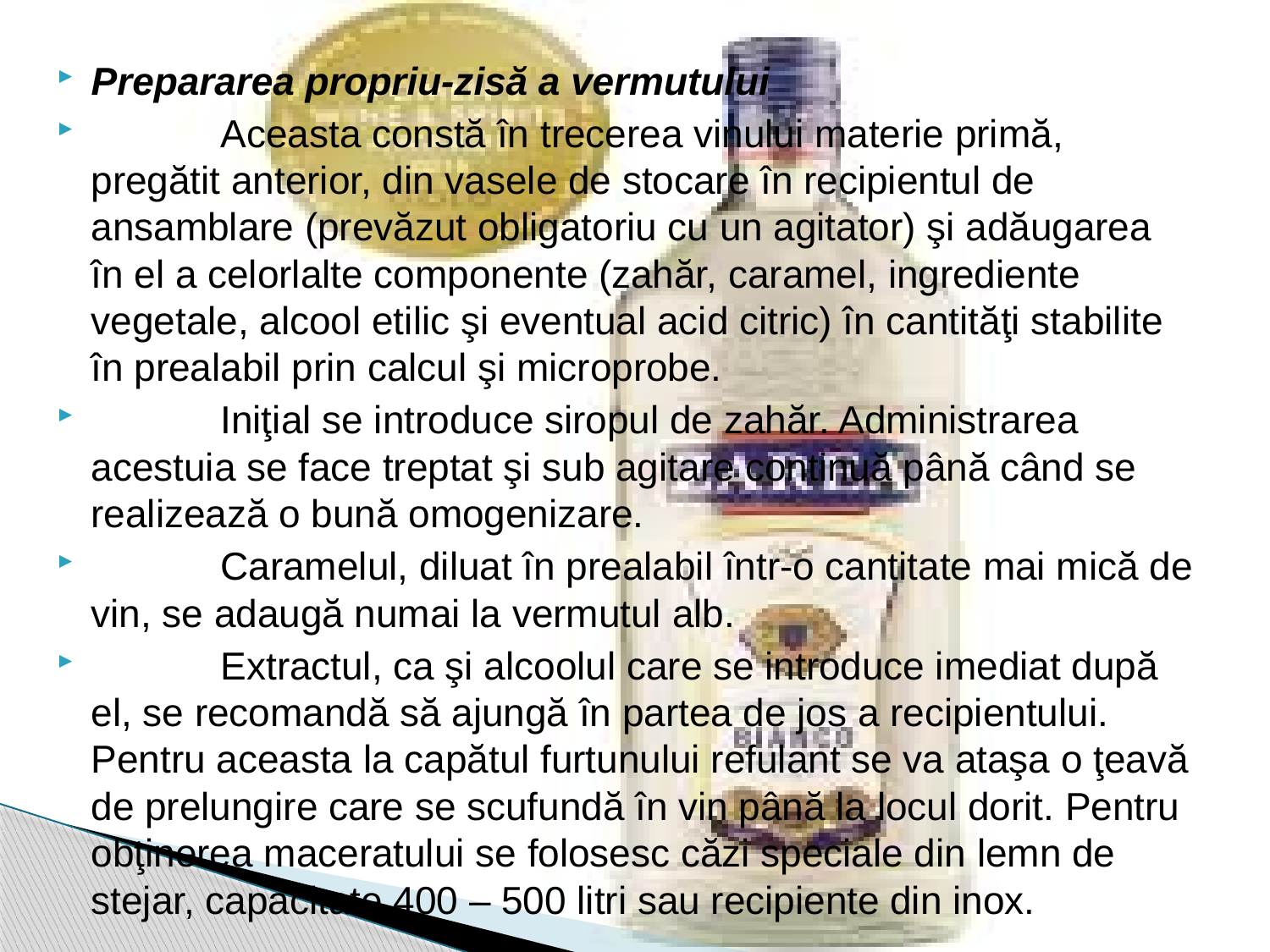

Prepararea propriu-zisă a vermutului
            Aceasta constă în trecerea vinului materie primă, pregătit anterior, din vasele de stocare în recipientul de ansamblare (prevăzut obligatoriu cu un agitator) şi adăugarea în el a celorlalte componente (zahăr, caramel, ingrediente vegetale, alcool etilic şi eventual acid citric) în cantităţi stabilite în prealabil prin calcul şi microprobe.
            Iniţial se introduce siropul de zahăr. Administrarea acestuia se face treptat şi sub agitare continuă până când se realizează o bună omogenizare.
            Caramelul, diluat în prealabil într-o cantitate mai mică de vin, se adaugă numai la vermutul alb.
            Extractul, ca şi alcoolul care se introduce imediat după el, se recomandă să ajungă în partea de jos a recipientului. Pentru aceasta la capătul furtunului refulant se va ataşa o ţeavă de prelungire care se scufundă în vin până la locul dorit. Pentru obţinerea maceratului se folosesc căzi speciale din lemn de stejar, capacitate 400 – 500 litri sau recipiente din inox.